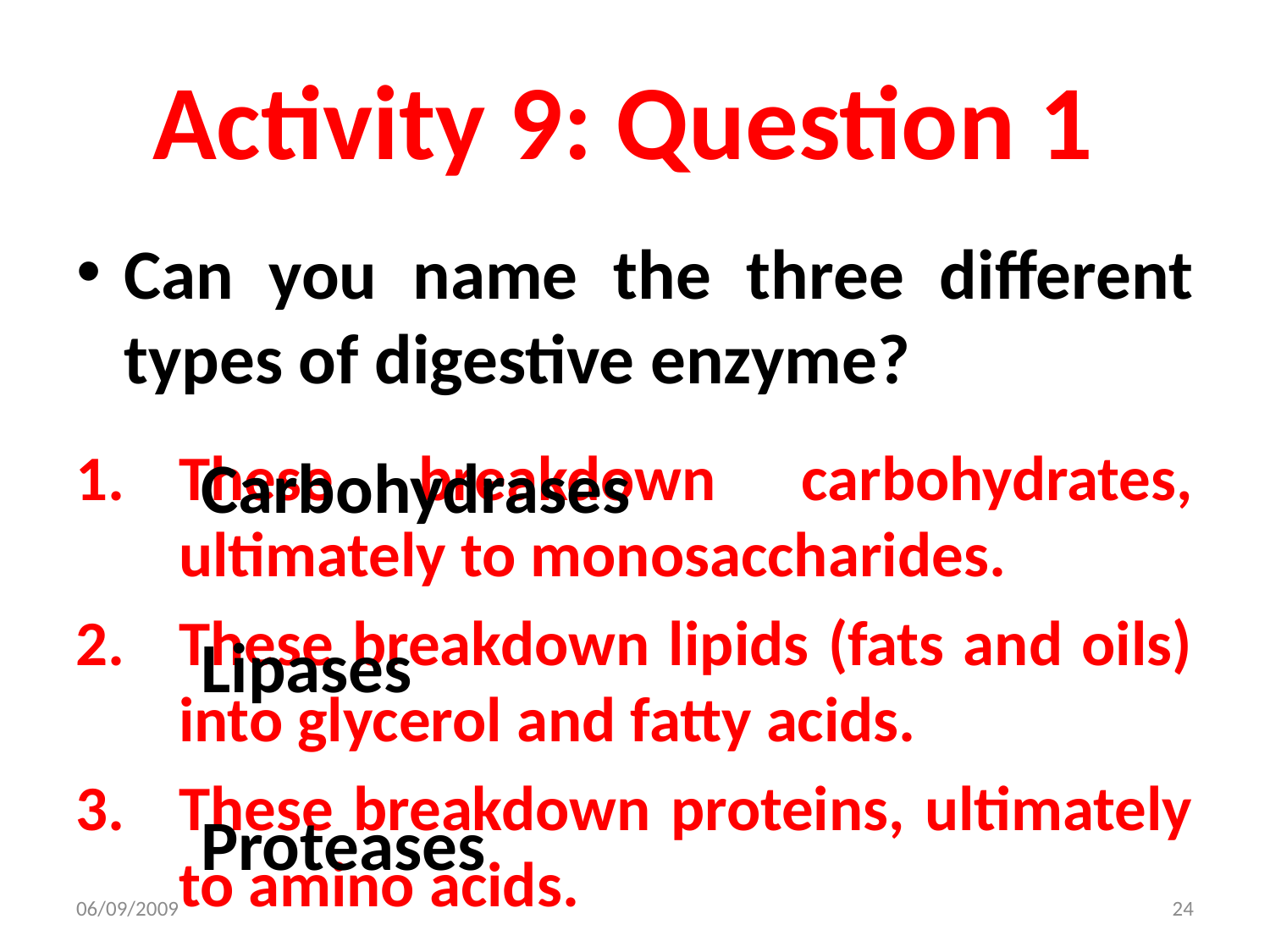

# Activity 9: Question 1
Can you name the three different types of digestive enzyme?
These breakdown carbohydrates, ultimately to monosaccharides.
These breakdown lipids (fats and oils) into glycerol and fatty acids.
These breakdown proteins, ultimately to amino acids.
Carbohydrases
Lipases
Proteases
06/09/2009
24